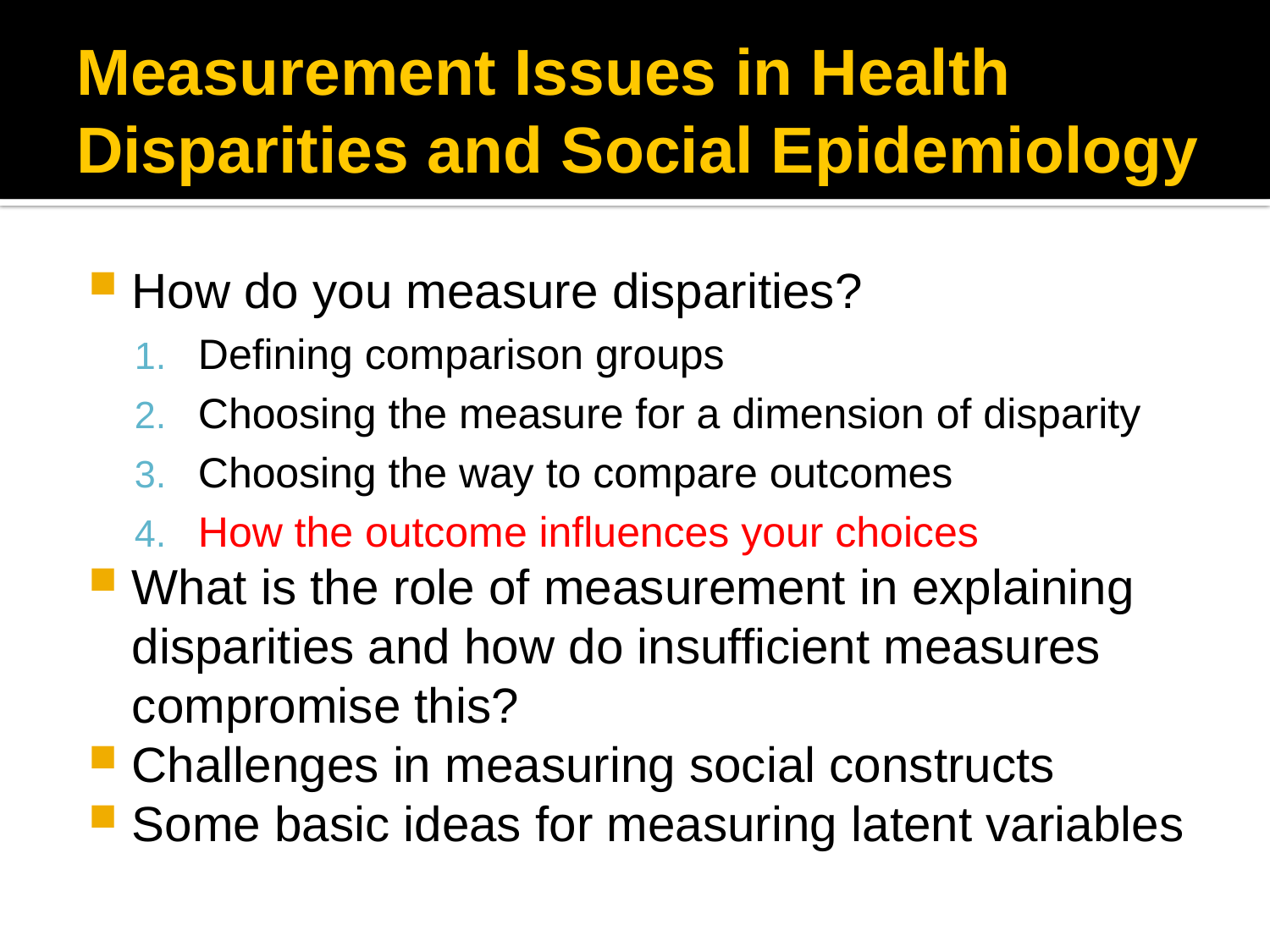

# Measurement Issues in Health Disparities and Social Epidemiology
How do you measure disparities?
Defining comparison groups
Choosing the measure for a dimension of disparity
Choosing the way to compare outcomes
How the outcome influences your choices
What is the role of measurement in explaining disparities and how do insufficient measures compromise this?
Challenges in measuring social constructs
Some basic ideas for measuring latent variables